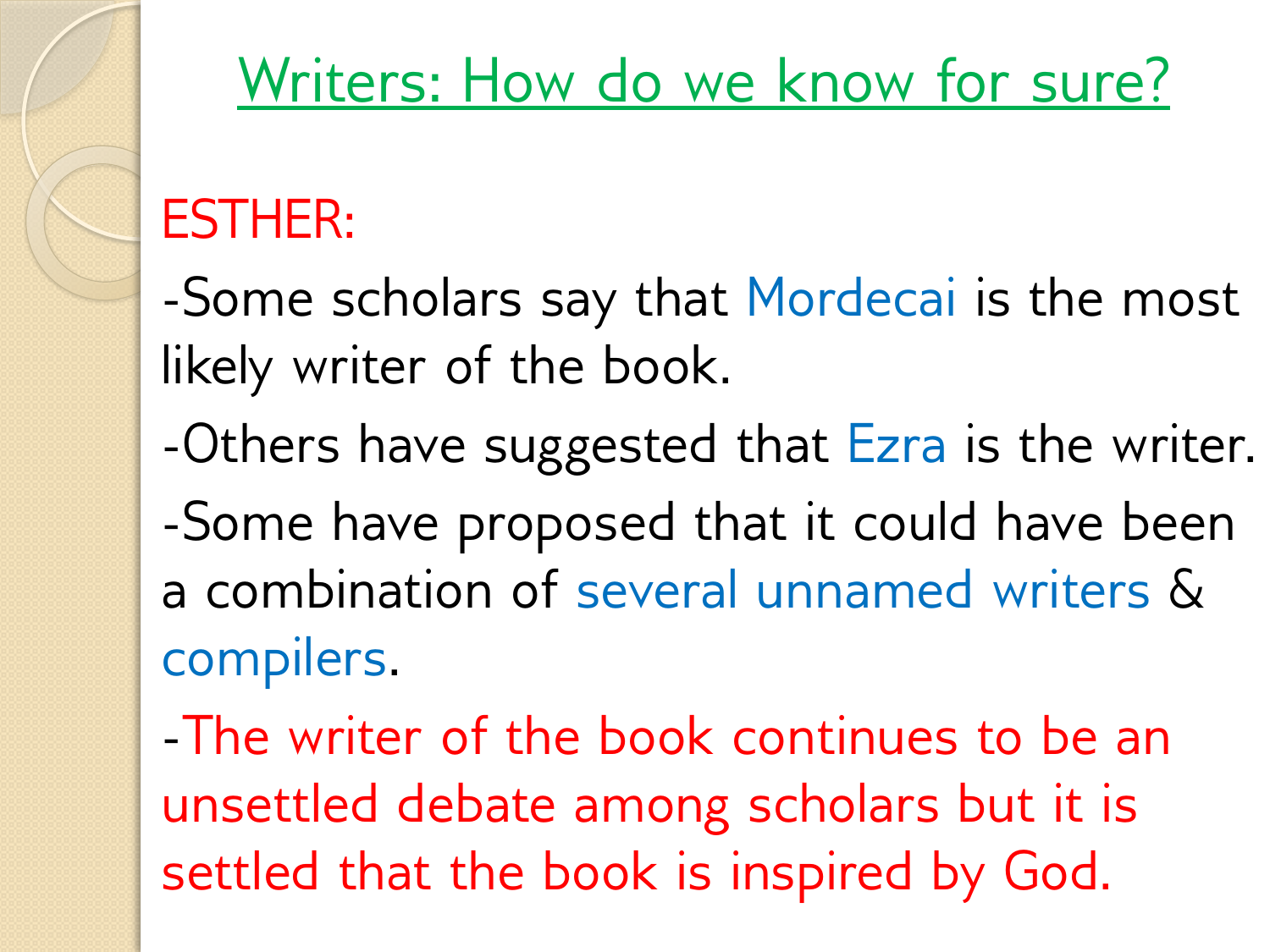

# Writers: How do we know for sure?

ESTHER:
-Some scholars say that Mordecai is the most likely writer of the book.
-Others have suggested that Ezra is the writer.
-Some have proposed that it could have been a combination of several unnamed writers & compilers.
-The writer of the book continues to be an unsettled debate among scholars but it is settled that the book is inspired by God.